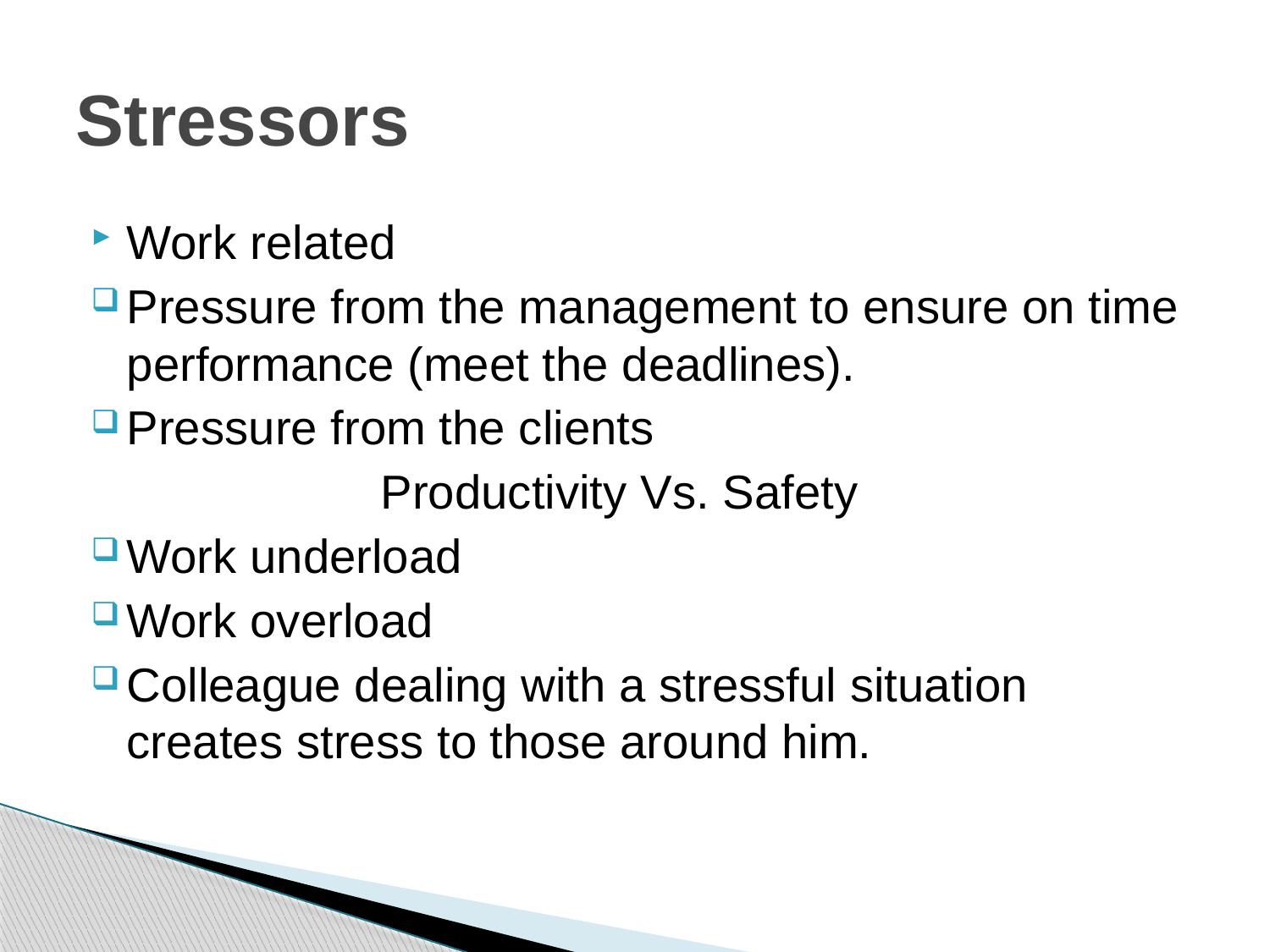

# Stressors
Work related
Pressure from the management to ensure on time performance (meet the deadlines).
Pressure from the clients
			Productivity Vs. Safety
Work underload
Work overload
Colleague dealing with a stressful situation creates stress to those around him.